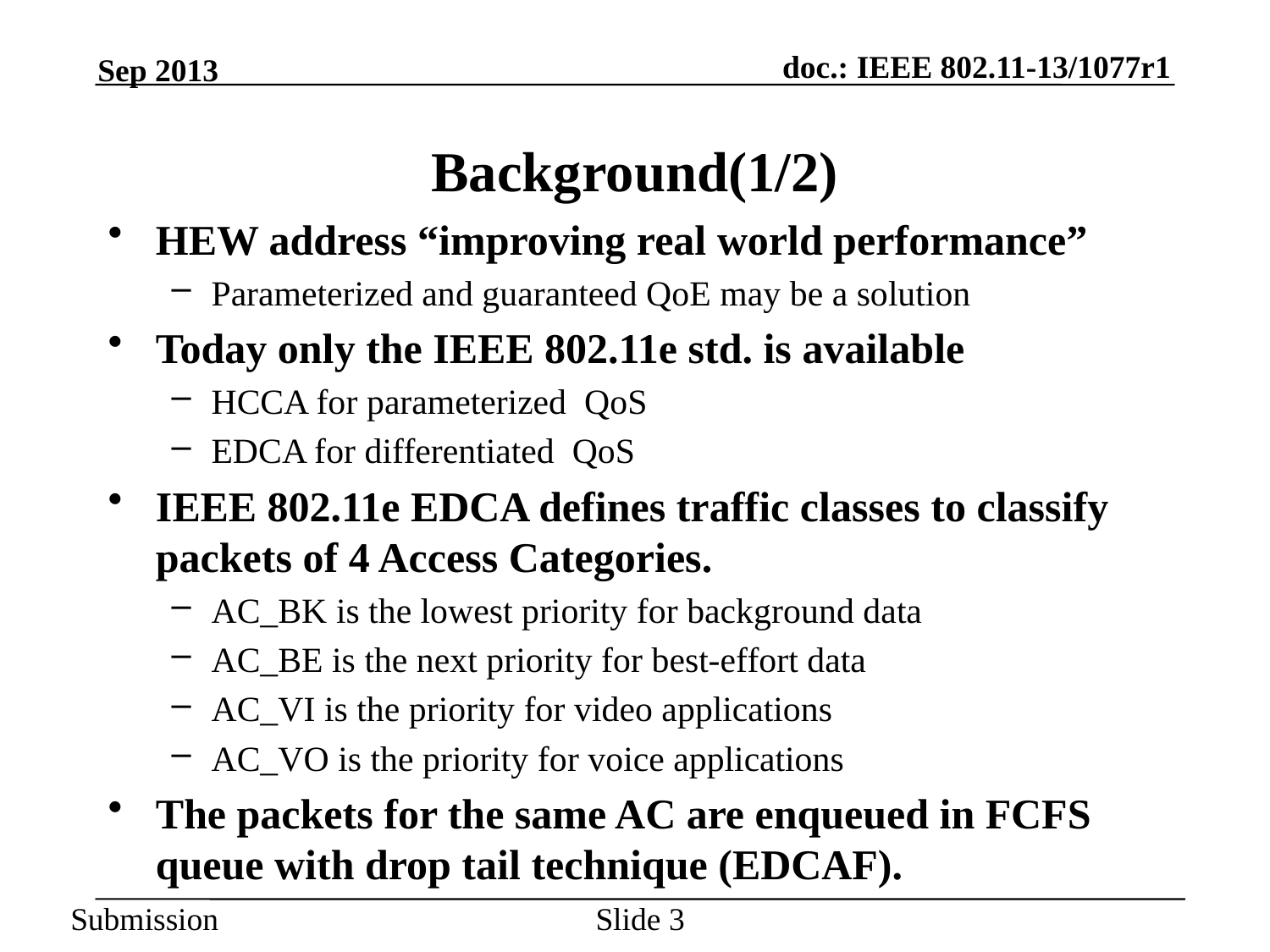

# Background(1/2)
HEW address “improving real world performance”
Parameterized and guaranteed QoE may be a solution
Today only the IEEE 802.11e std. is available
HCCA for parameterized  QoS
EDCA for differentiated  QoS
IEEE 802.11e EDCA defines traffic classes to classify packets of 4 Access Categories.
AC_BK is the lowest priority for background data
AC_BE is the next priority for best-effort data
AC_VI is the priority for video applications
AC_VO is the priority for voice applications
The packets for the same AC are enqueued in FCFS queue with drop tail technique (EDCAF).